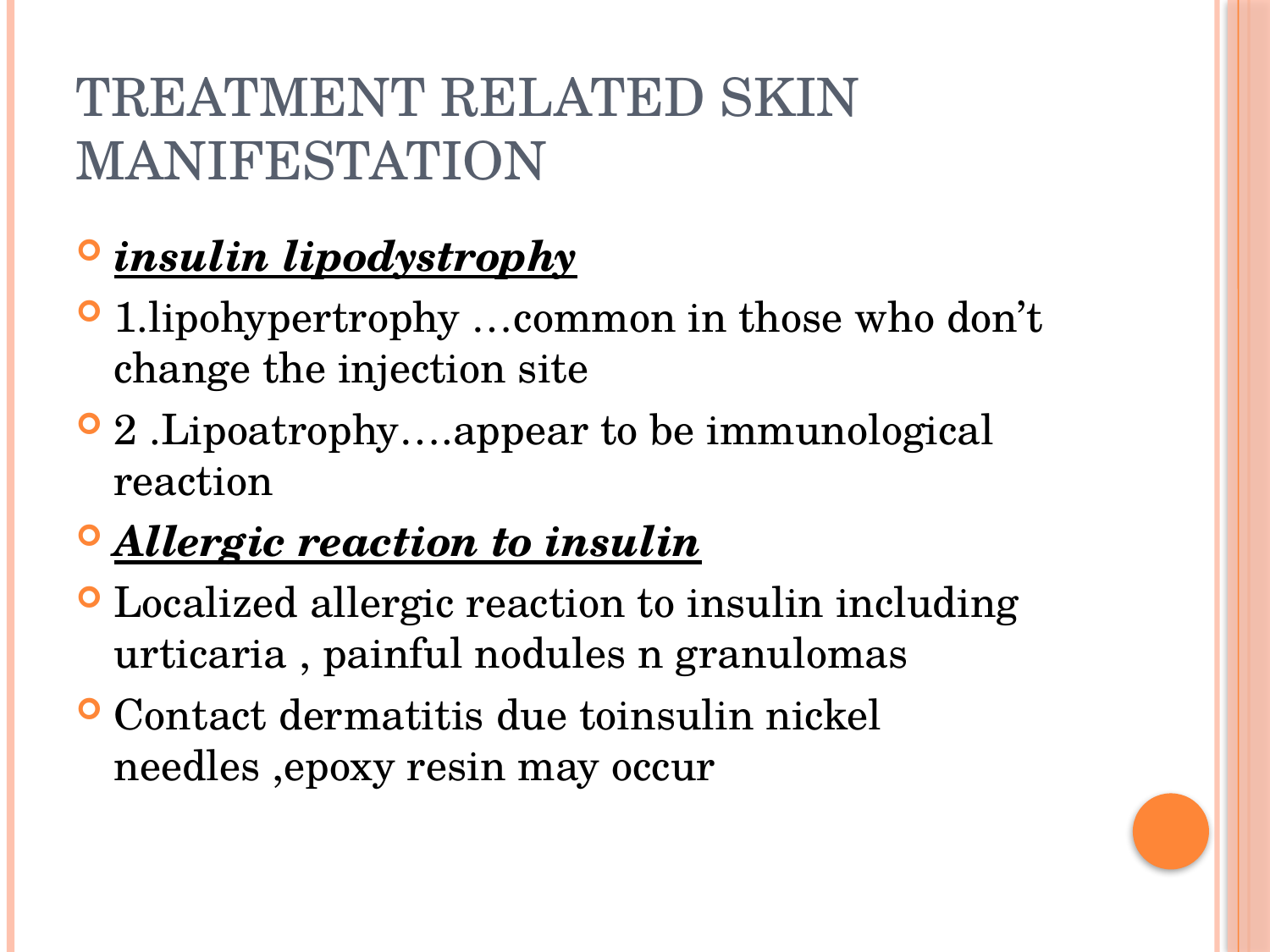

# Treatment related skin manifestation
insulin lipodystrophy
1.lipohypertrophy …common in those who don’t change the injection site
2 .Lipoatrophy….appear to be immunological reaction
Allergic reaction to insulin
Localized allergic reaction to insulin including urticaria , painful nodules n granulomas
Contact dermatitis due toinsulin nickel needles ,epoxy resin may occur